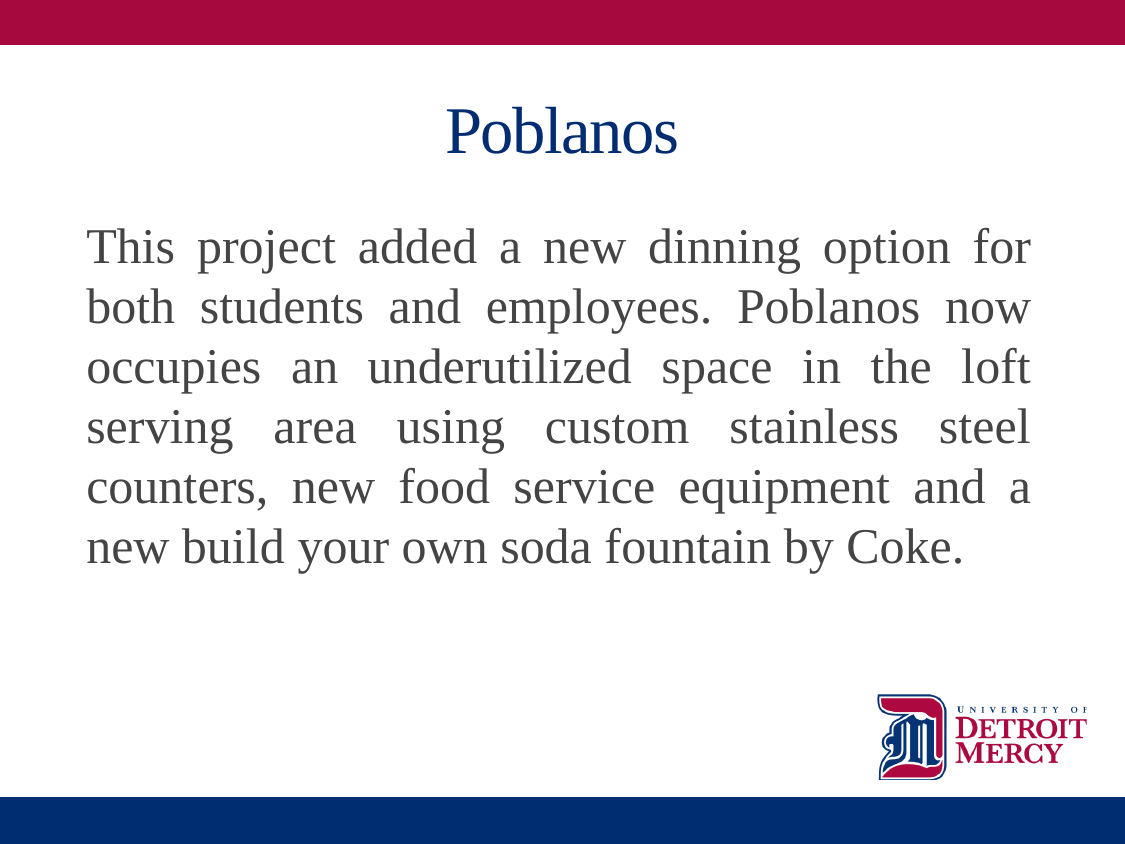

# Poblanos
This project added a new dinning option for both students and employees. Poblanos now occupies an underutilized space in the loft serving area using custom stainless steel counters, new food service equipment and a new build your own soda fountain by Coke.